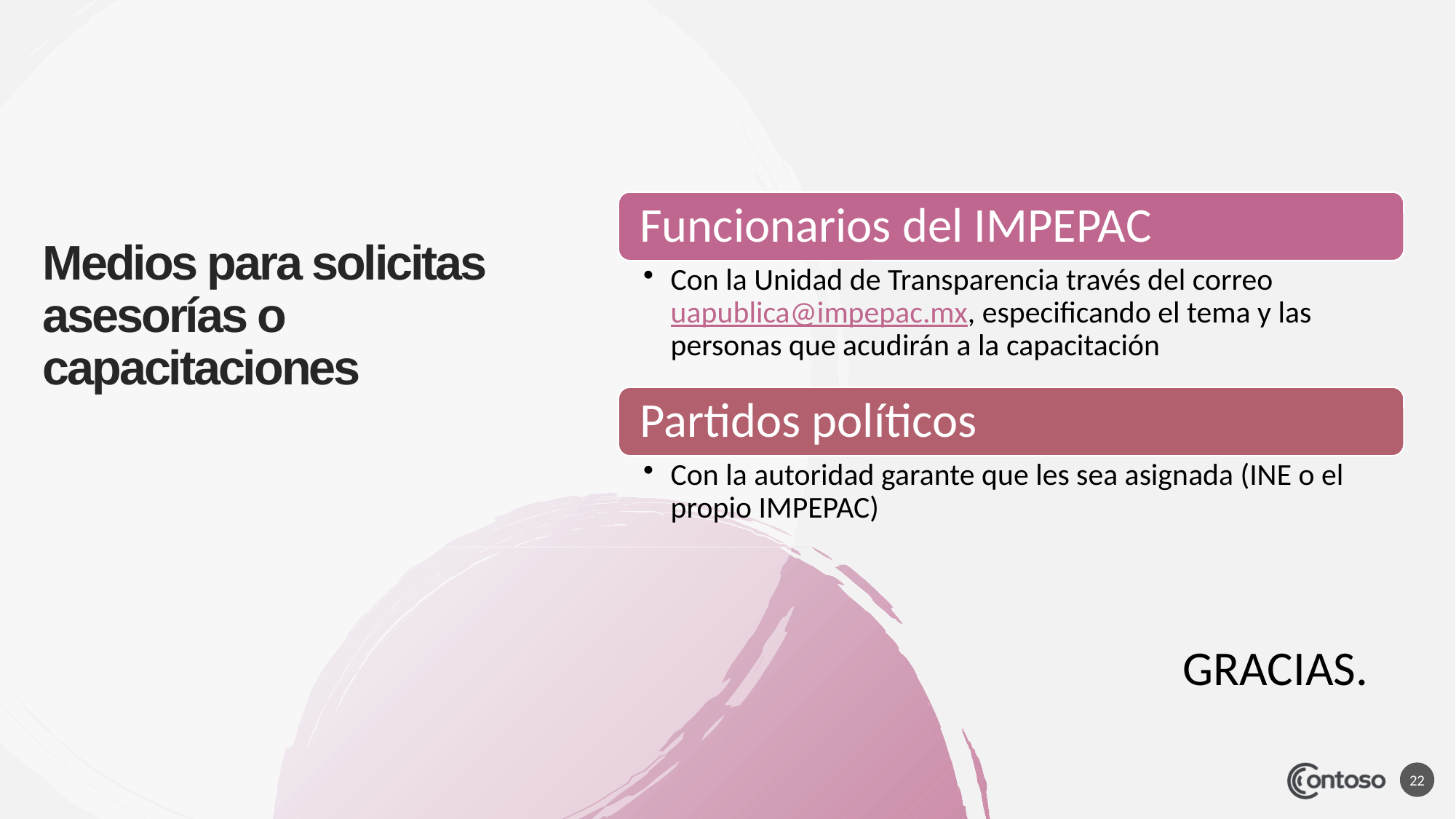

Funcionarios del IMPEPAC
Con la Unidad de Transparencia través del correo uapublica@impepac.mx, especificando el tema y las personas que acudirán a la capacitación
Partidos políticos
Con la autoridad garante que les sea asignada (INE o el propio IMPEPAC)
# Medios para solicitas asesorías o capacitaciones
GRACIAS.
22